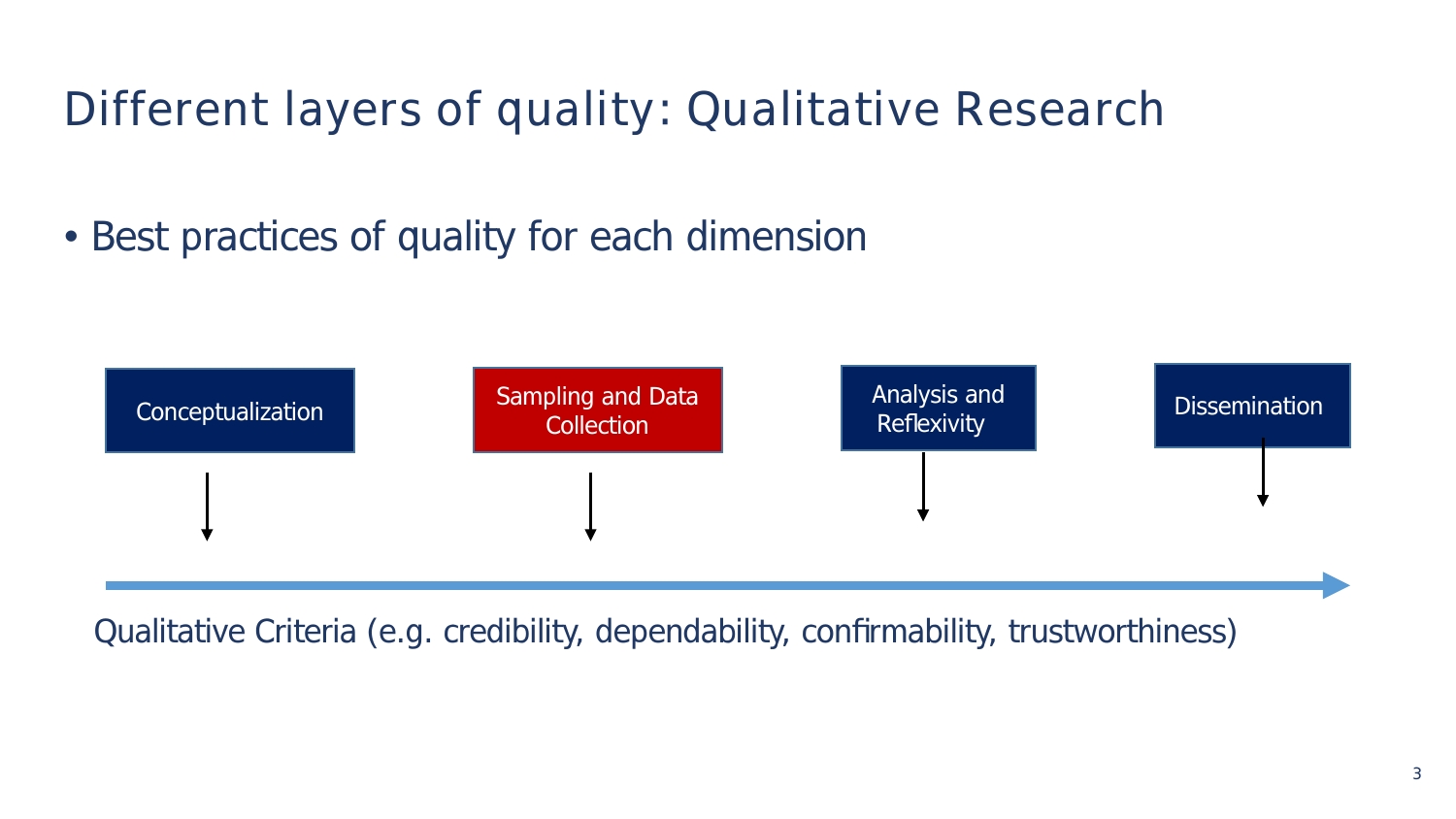

# Different layers of quality: Qualitative Research
Best practices of quality for each dimension
Dissemination
Analysis and Reflexivity
Sampling and Data Collection
Conceptualization
Qualitative Criteria (e.g. credibility, dependability, confirmability, trustworthiness)
3